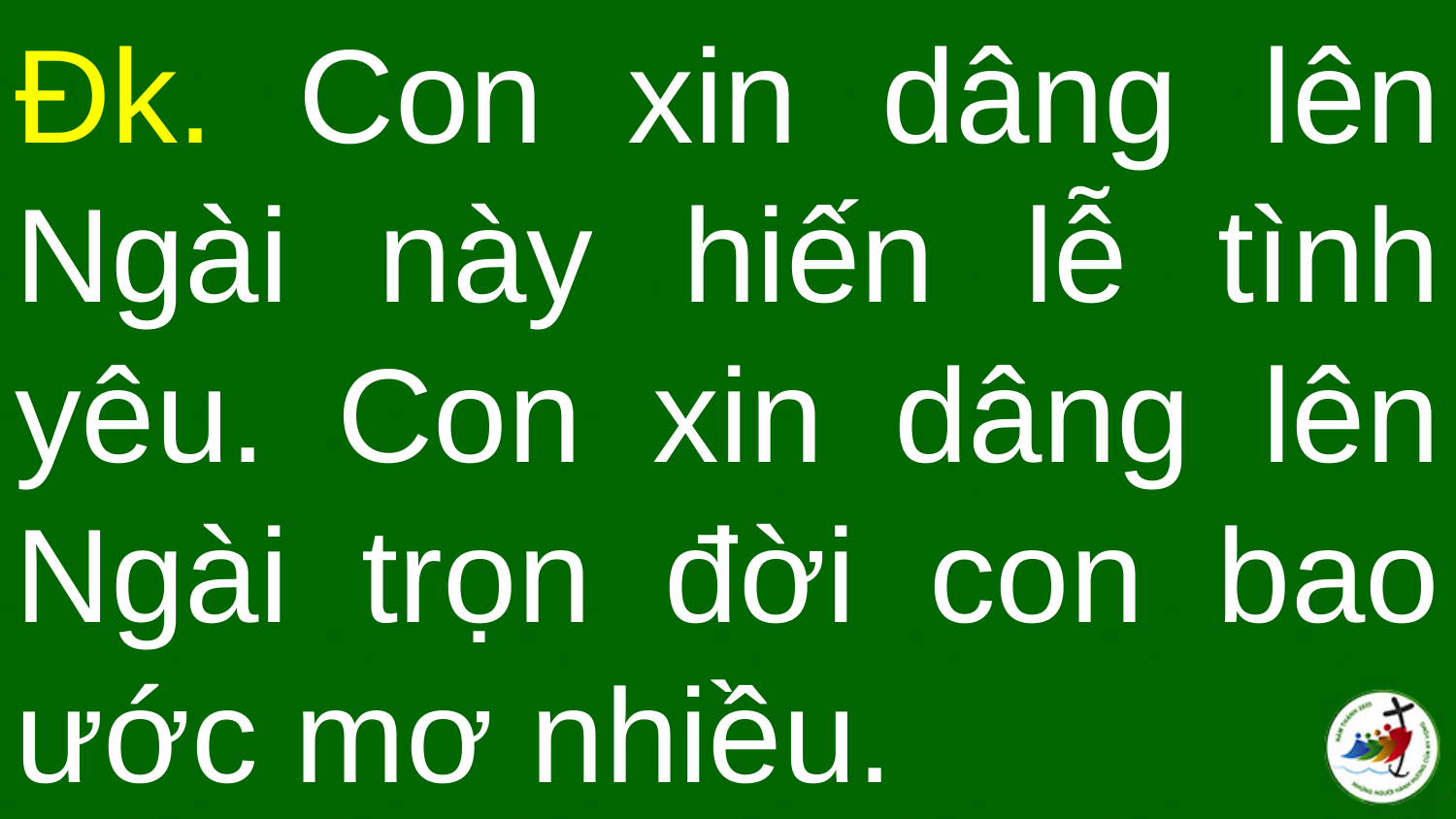

# Đk. Con xin dâng lên Ngài này hiến lễ tình yêu. Con xin dâng lên Ngài trọn đời con bao ước mơ nhiều.